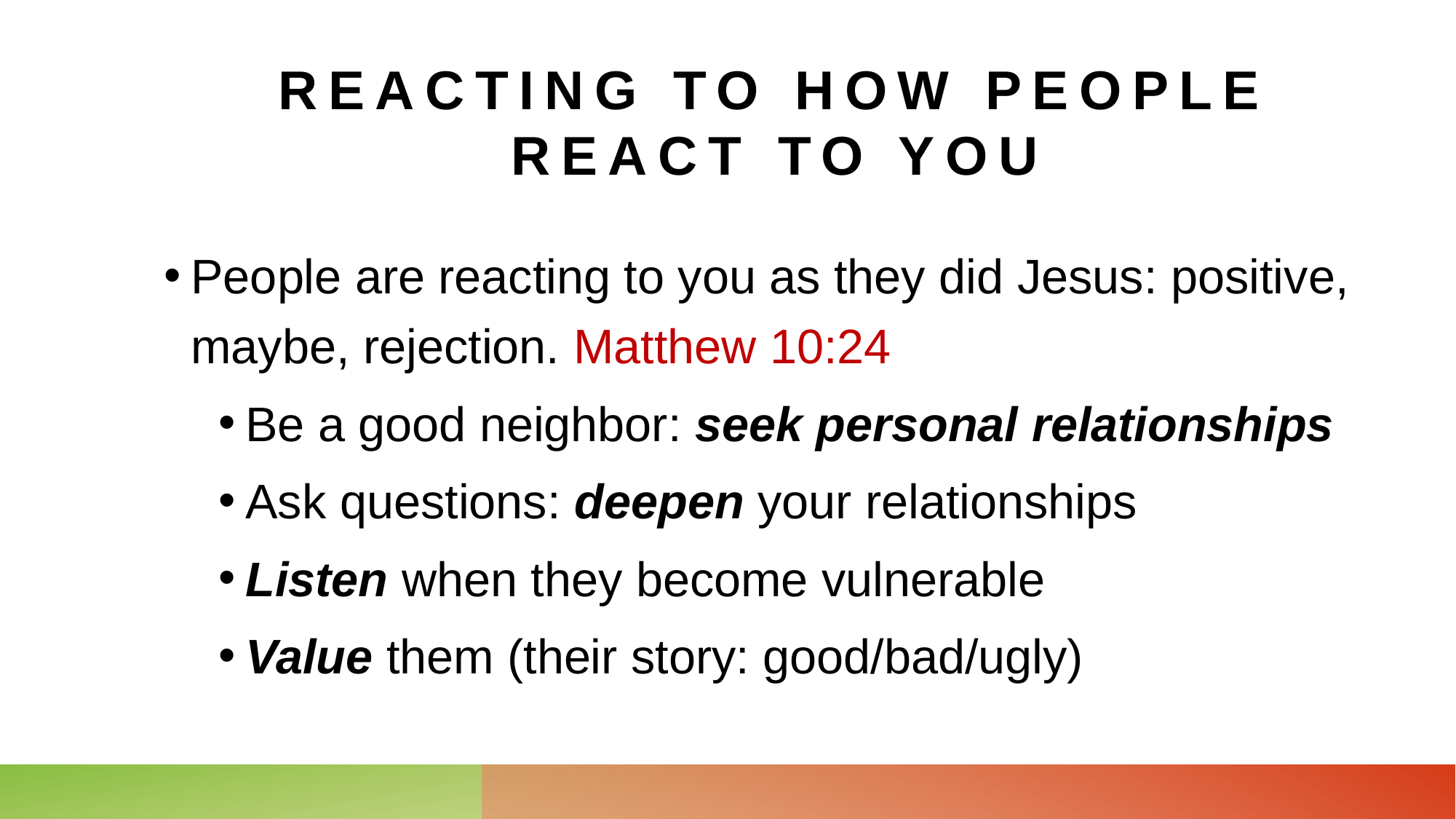

# Reacting to how people react to you
People are reacting to you as they did Jesus: positive, maybe, rejection. Matthew 10:24
Be a good neighbor: seek personal relationships
Ask questions: deepen your relationships
Listen when they become vulnerable
Value them (their story: good/bad/ugly)